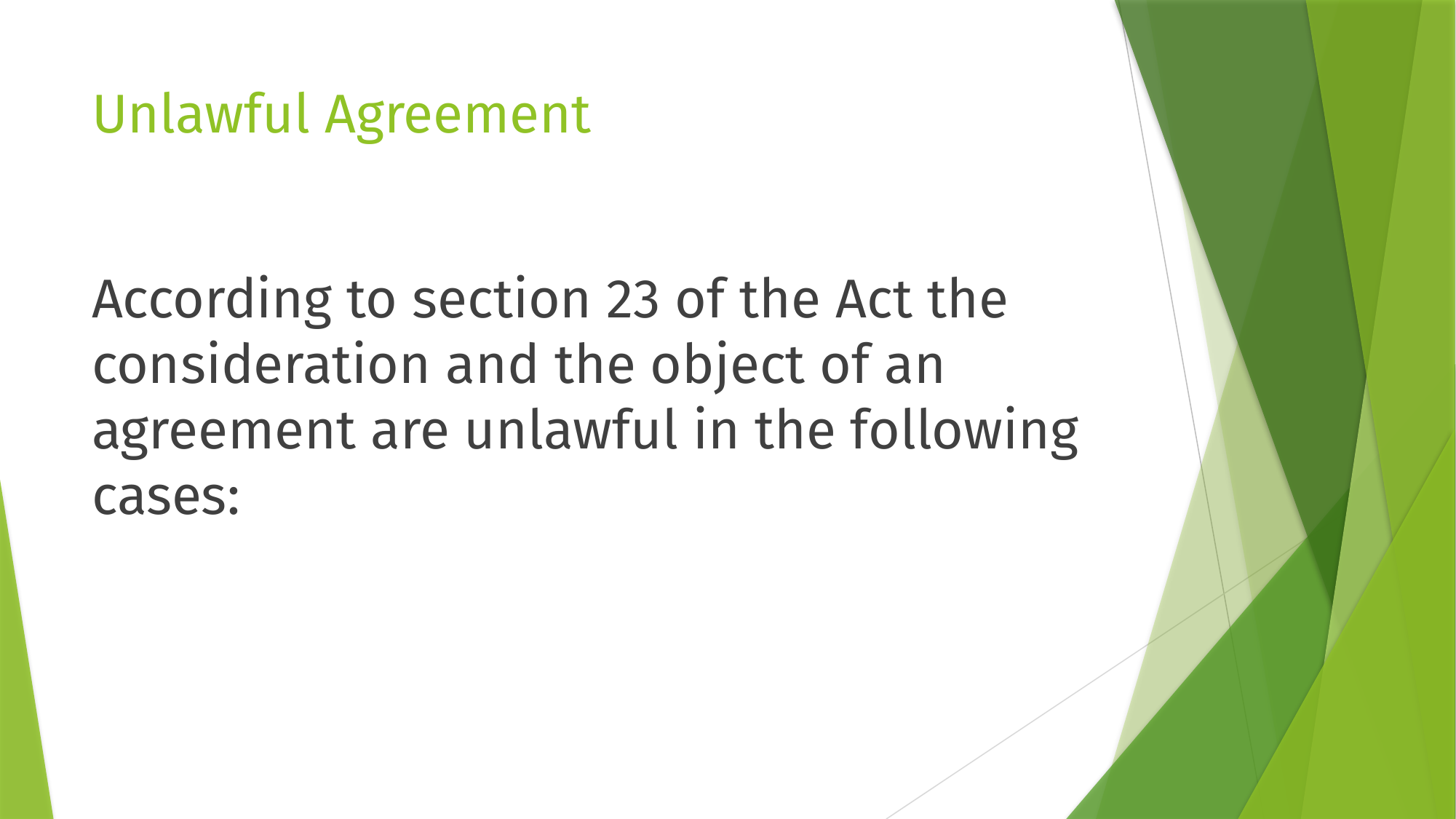

# Unlawful Agreement
According to section 23 of the Act the consideration and the object of an agreement are unlawful in the following cases: